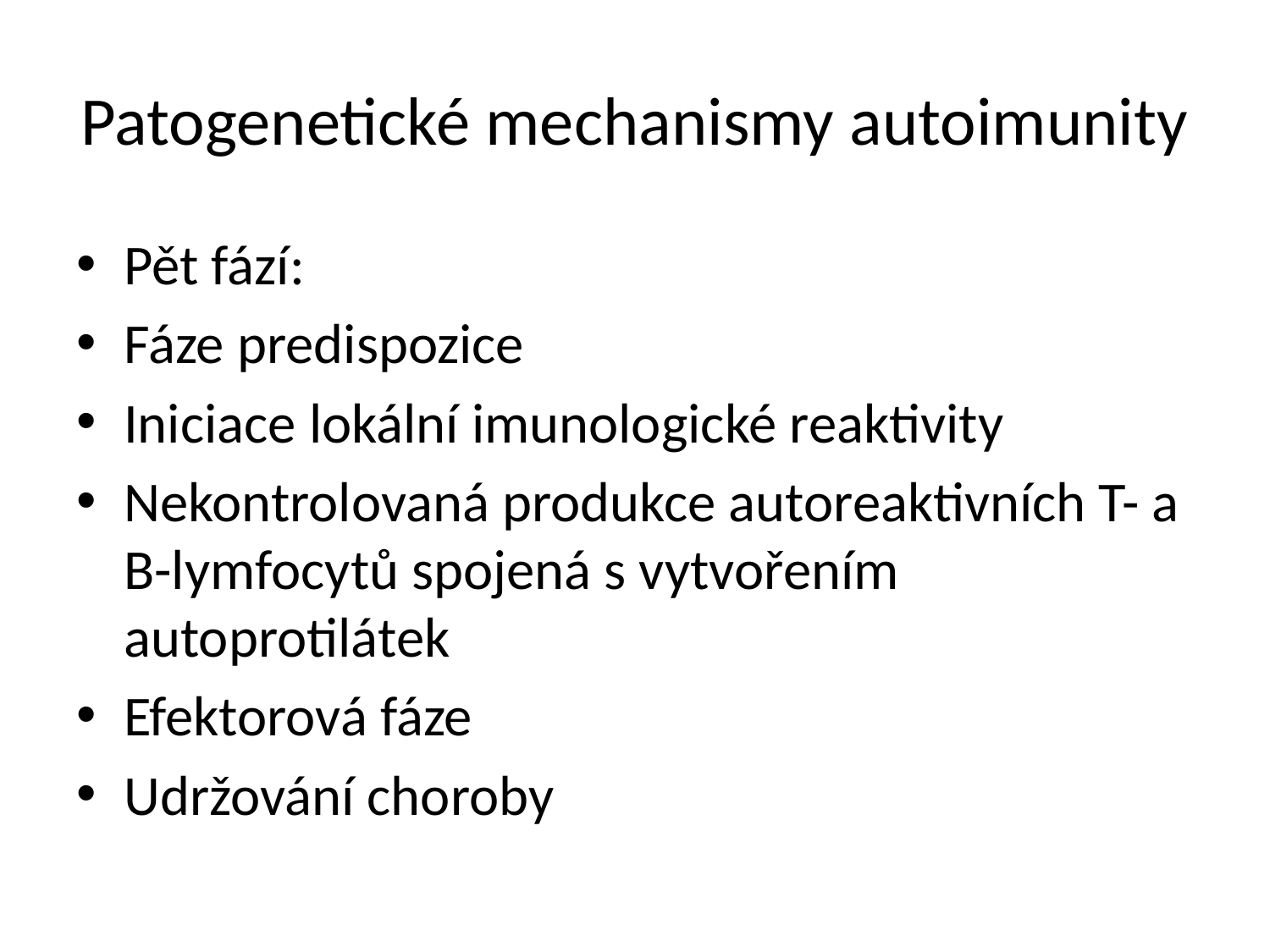

# Patogenetické mechanismy autoimunity
Pět fází:
Fáze predispozice
Iniciace lokální imunologické reaktivity
Nekontrolovaná produkce autoreaktivních T- a B-lymfocytů spojená s vytvořením autoprotilátek
Efektorová fáze
Udržování choroby